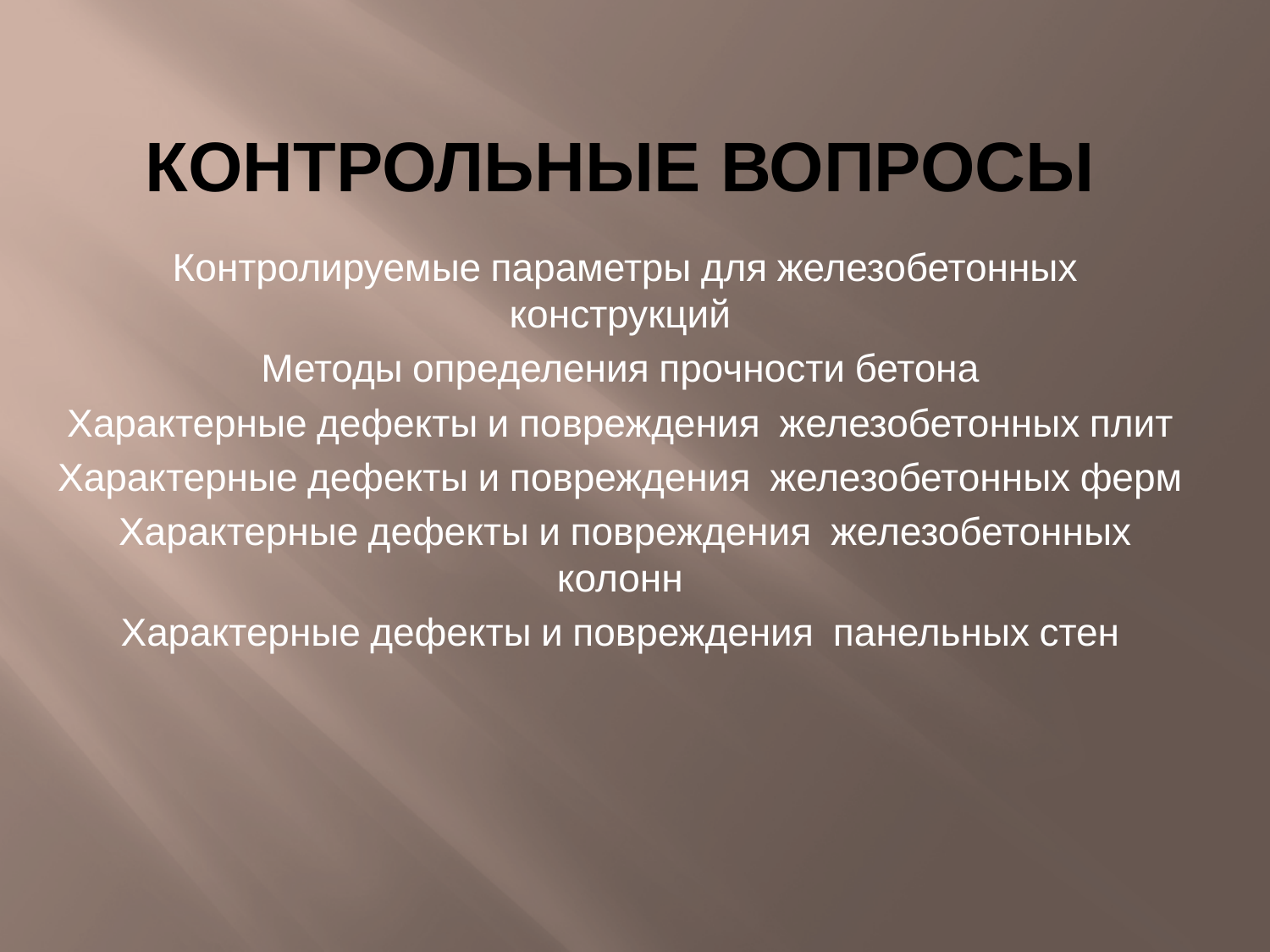

# Контрольные вопросы
Контролируемые параметры для железобетонных конструкций
Методы определения прочности бетона
Характерные дефекты и повреждения  железобетонных плит
Характерные дефекты и повреждения  железобетонных ферм
Характерные дефекты и повреждения  железобетонных колонн
Характерные дефекты и повреждения  панельных стен